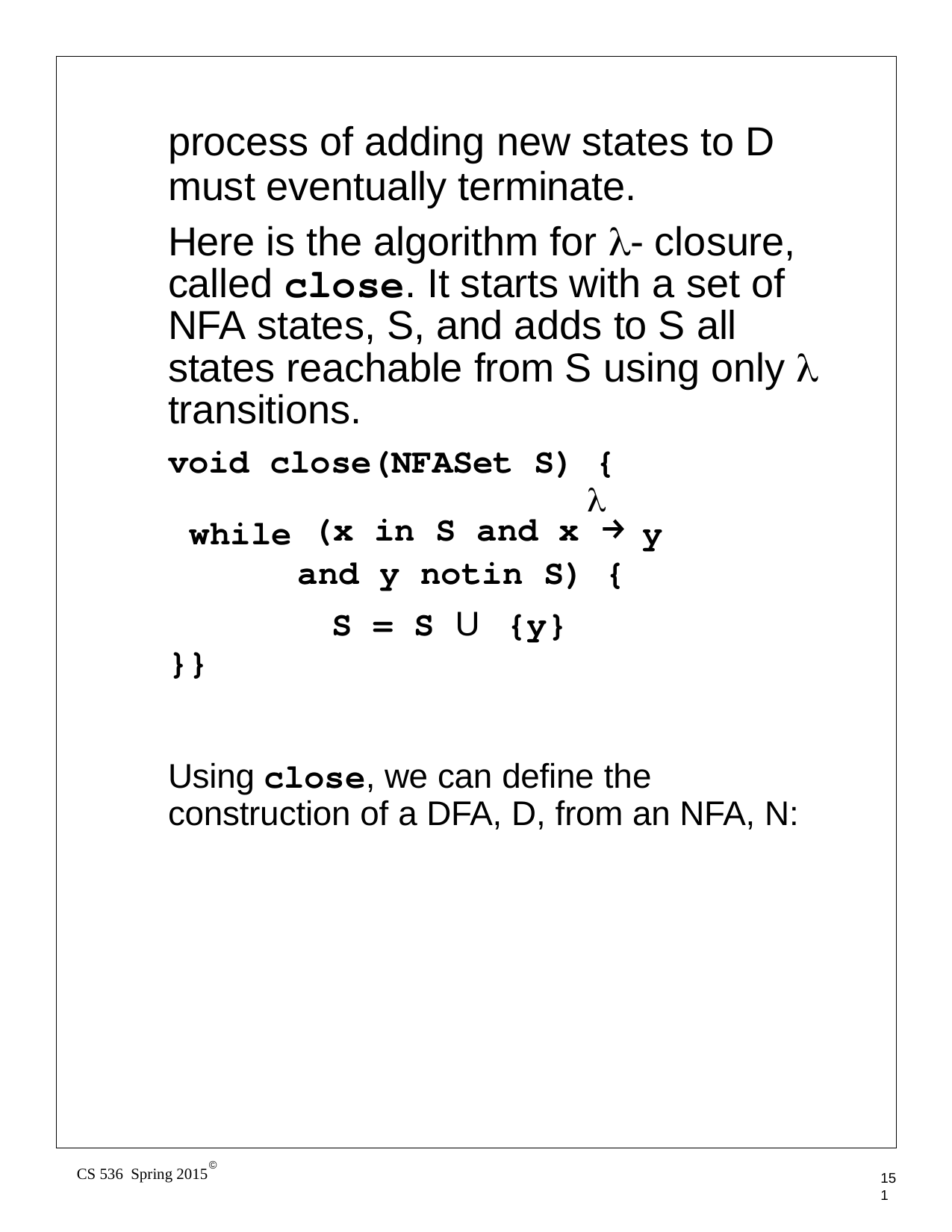

process of adding new states to D
must eventually terminate.
Here is the algorithm for λ- closure, called close. It starts with a set of NFA states, S, and adds to S all states reachable from S using only λ transitions.
void close(NFASet S) {
λ
while
| (x | in S and x → |  |
| --- | --- | --- |
| and S | y notin S) = S U {y} | { |
y
}}

Using close, we can define the construction of a DFA, D, from an NFA, N:
©
CS 536  Spring 2015
151